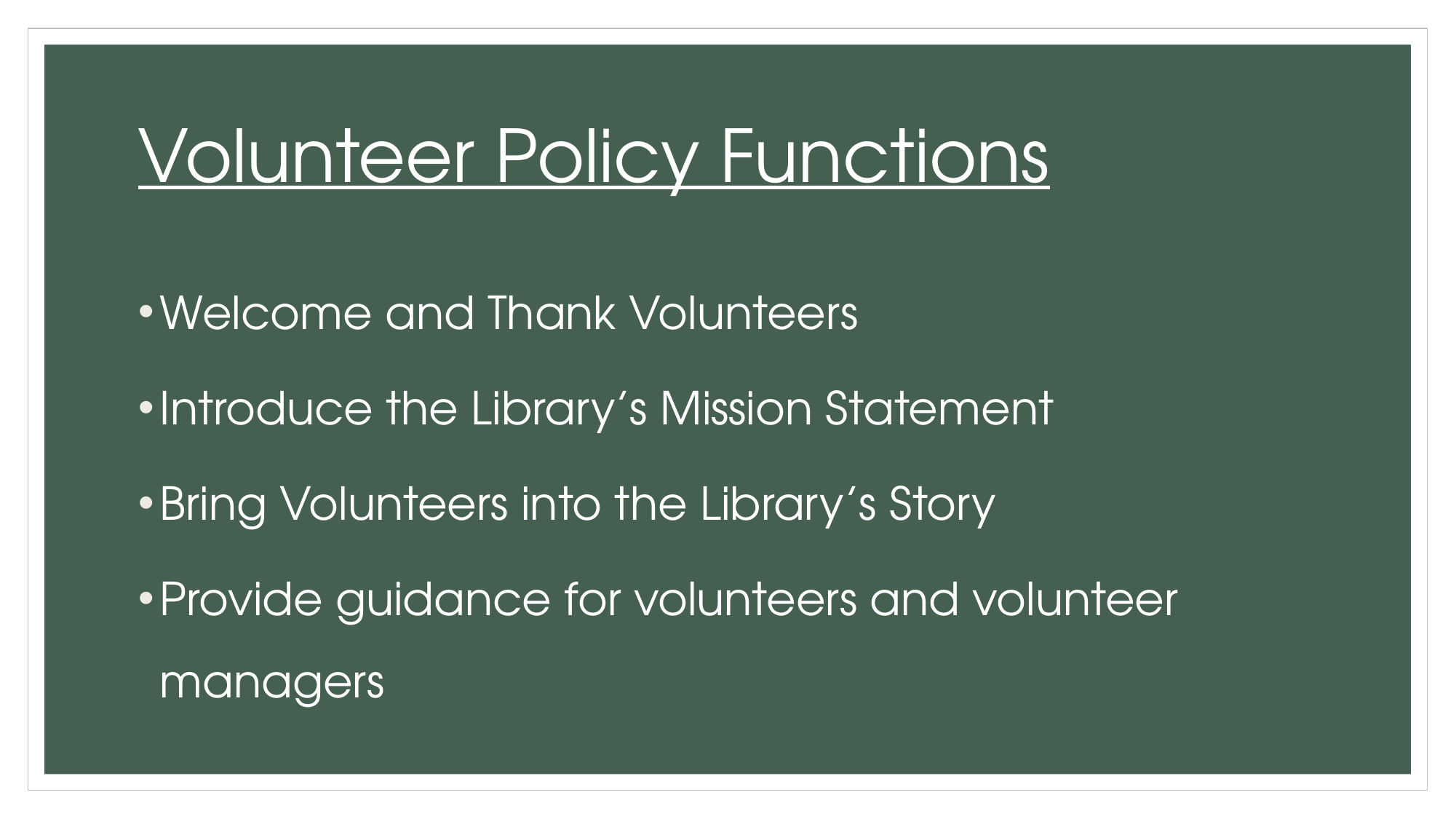

# Volunteer Policy Functions
Welcome and Thank Volunteers
Introduce the Library’s Mission Statement
Bring Volunteers into the Library’s Story
Provide guidance for volunteers and volunteer managers